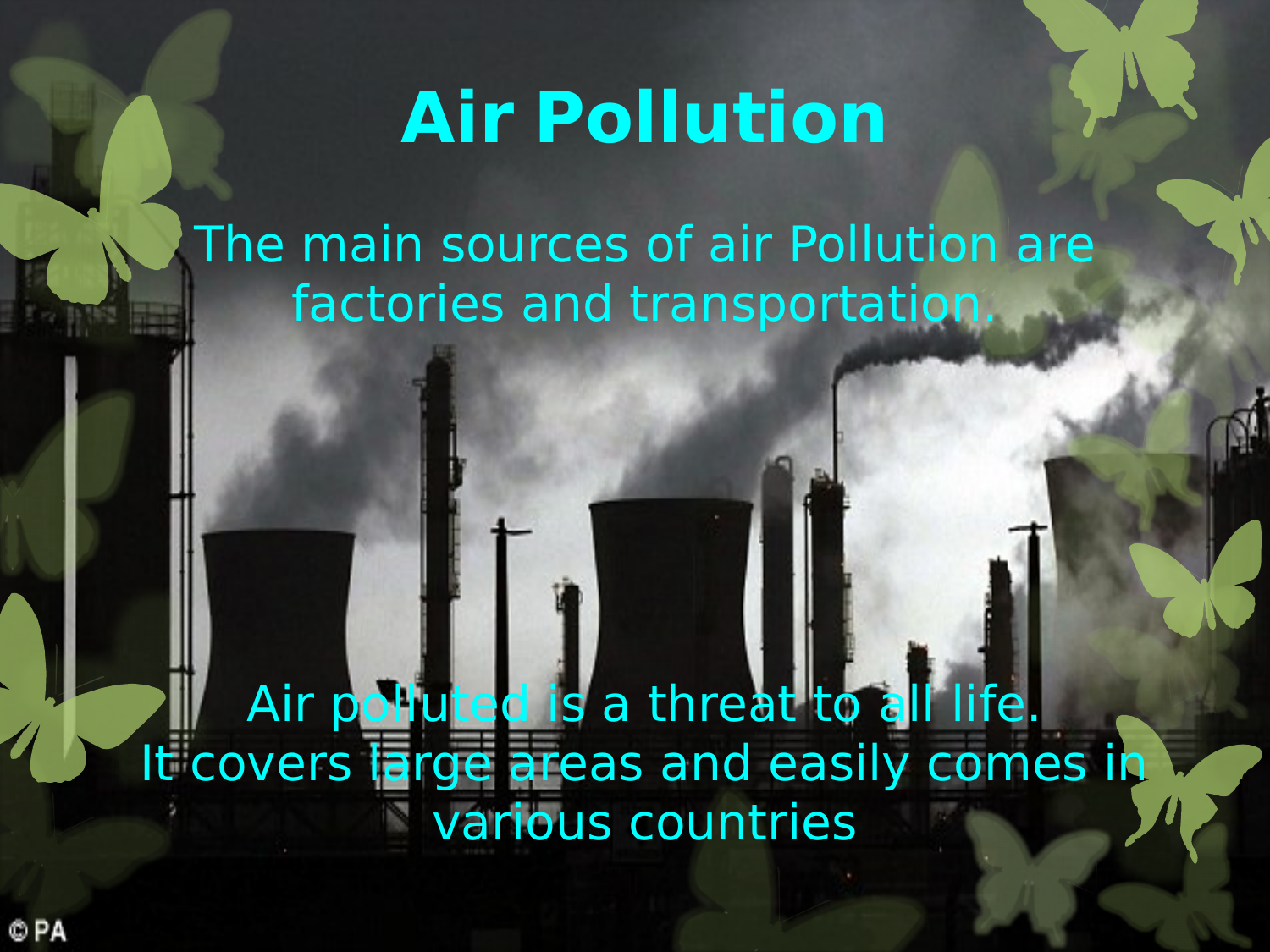

# Air Pollution
The main sources of air Pollution are factories and transportation.
Air polluted is a threat to all life.
It covers large areas and easily comes in various countries